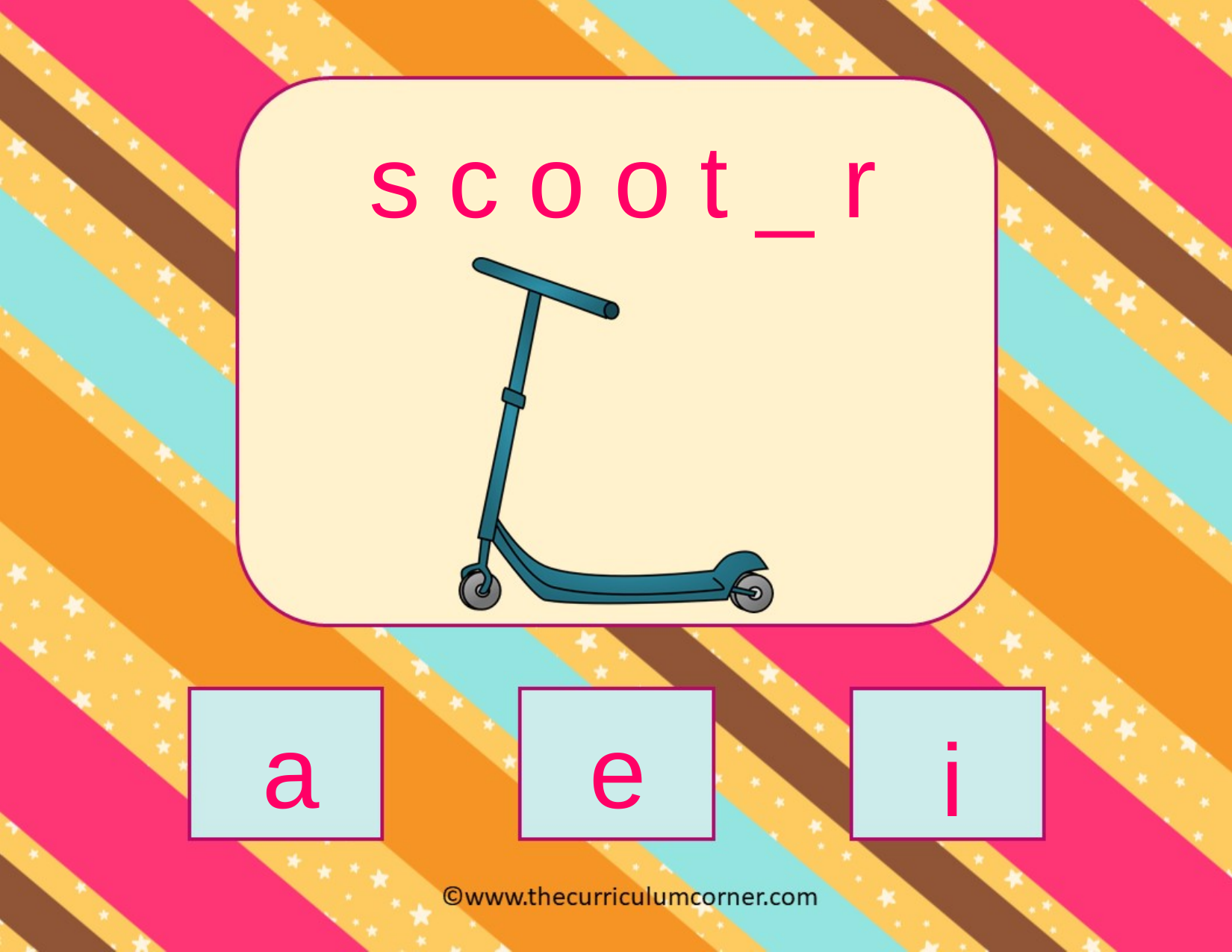

s c o o t _ r
a
e
i